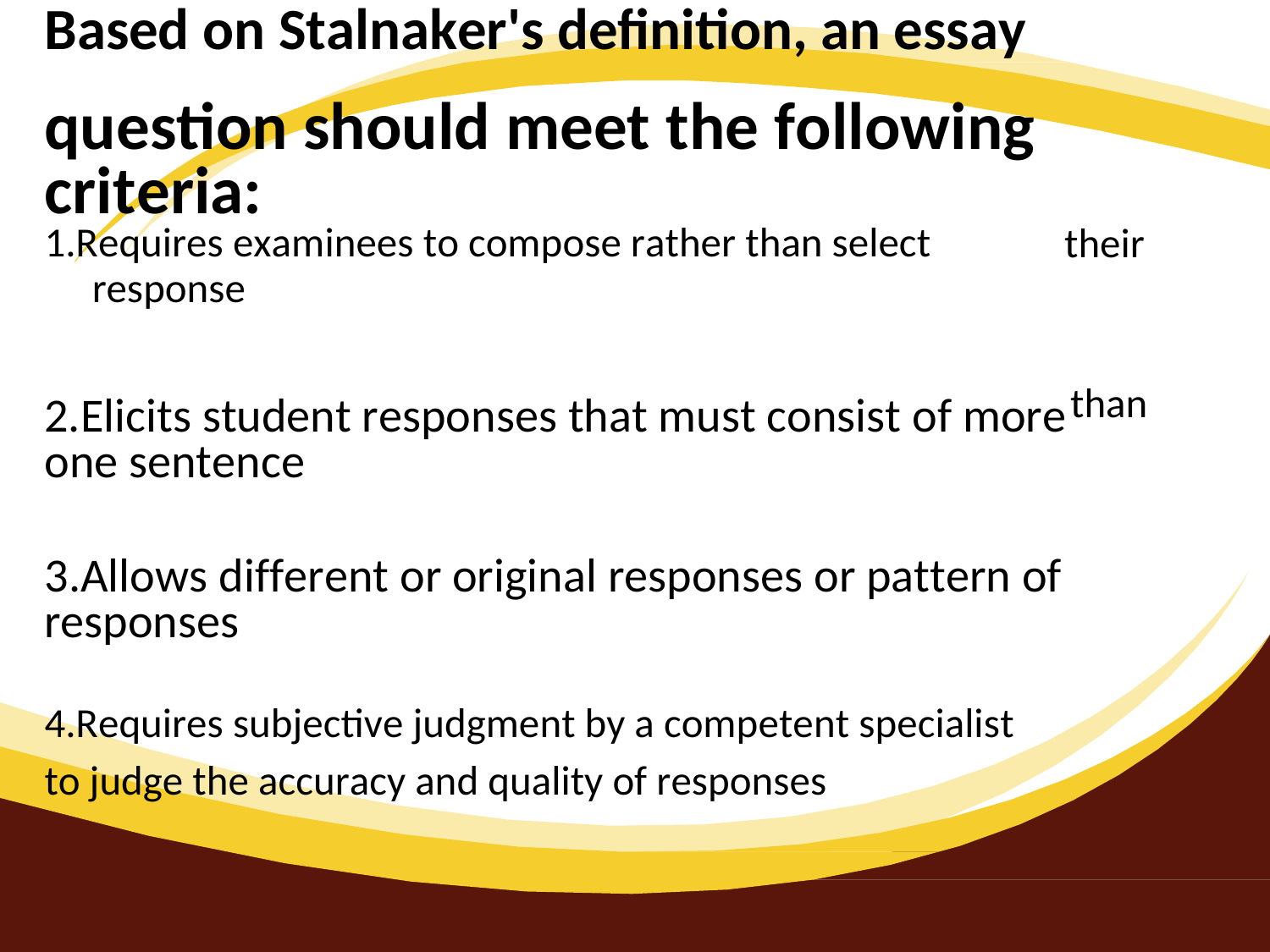

Based on Stalnaker's definition, an essay
question should meet the following
criteria:

1.Requires examinees to compose rather than select
response
their
2.Elicits student responses that must consist of more
one sentence
than
3.Allows different or original responses or pattern of
responses

4.Requires subjective judgment by a competent specialist
to judge the accuracy and quality of responses